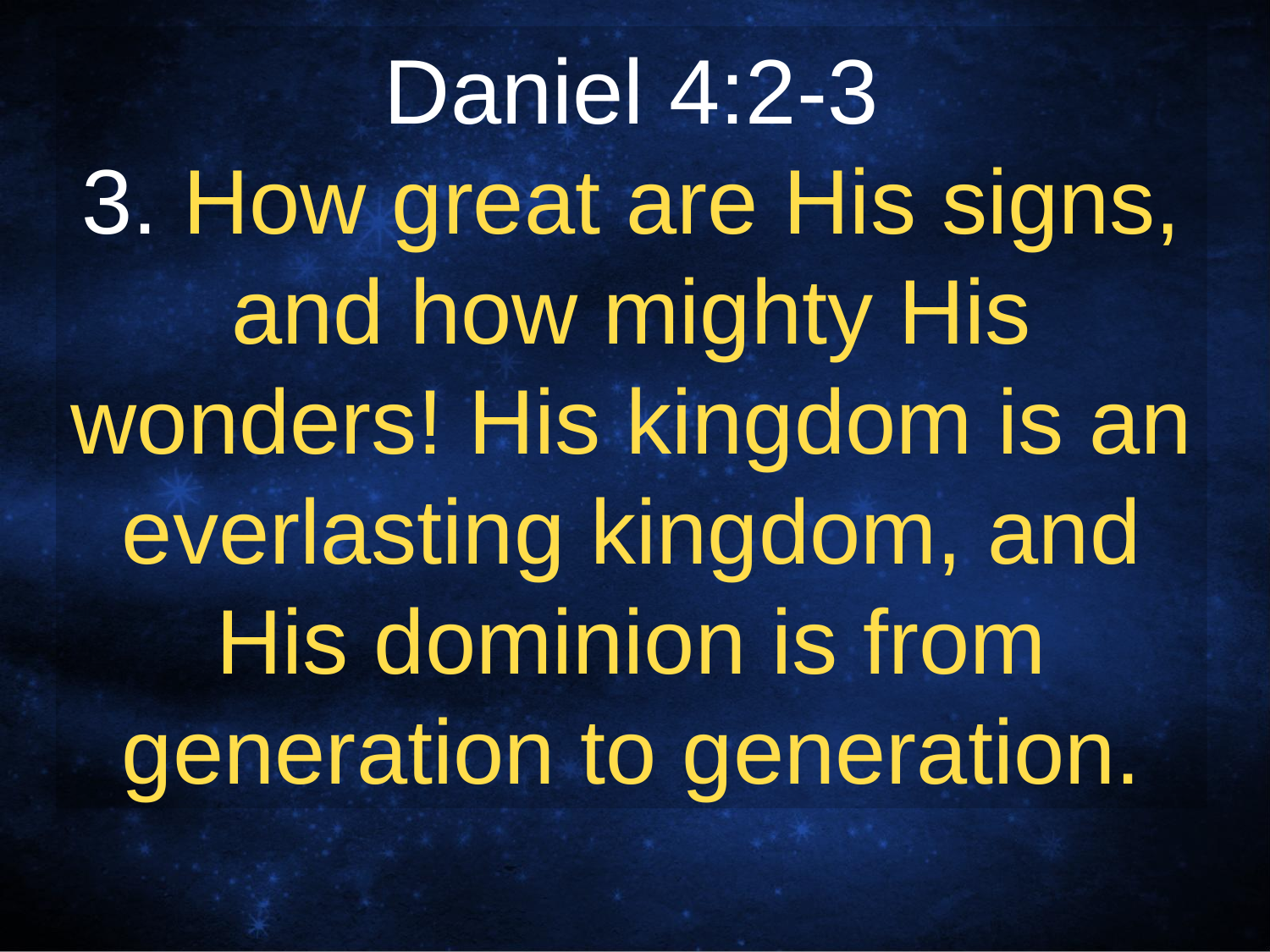

Daniel 4:2-3
3. How great are His signs, and how mighty His wonders! His kingdom is an everlasting kingdom, and His dominion is from generation to generation.